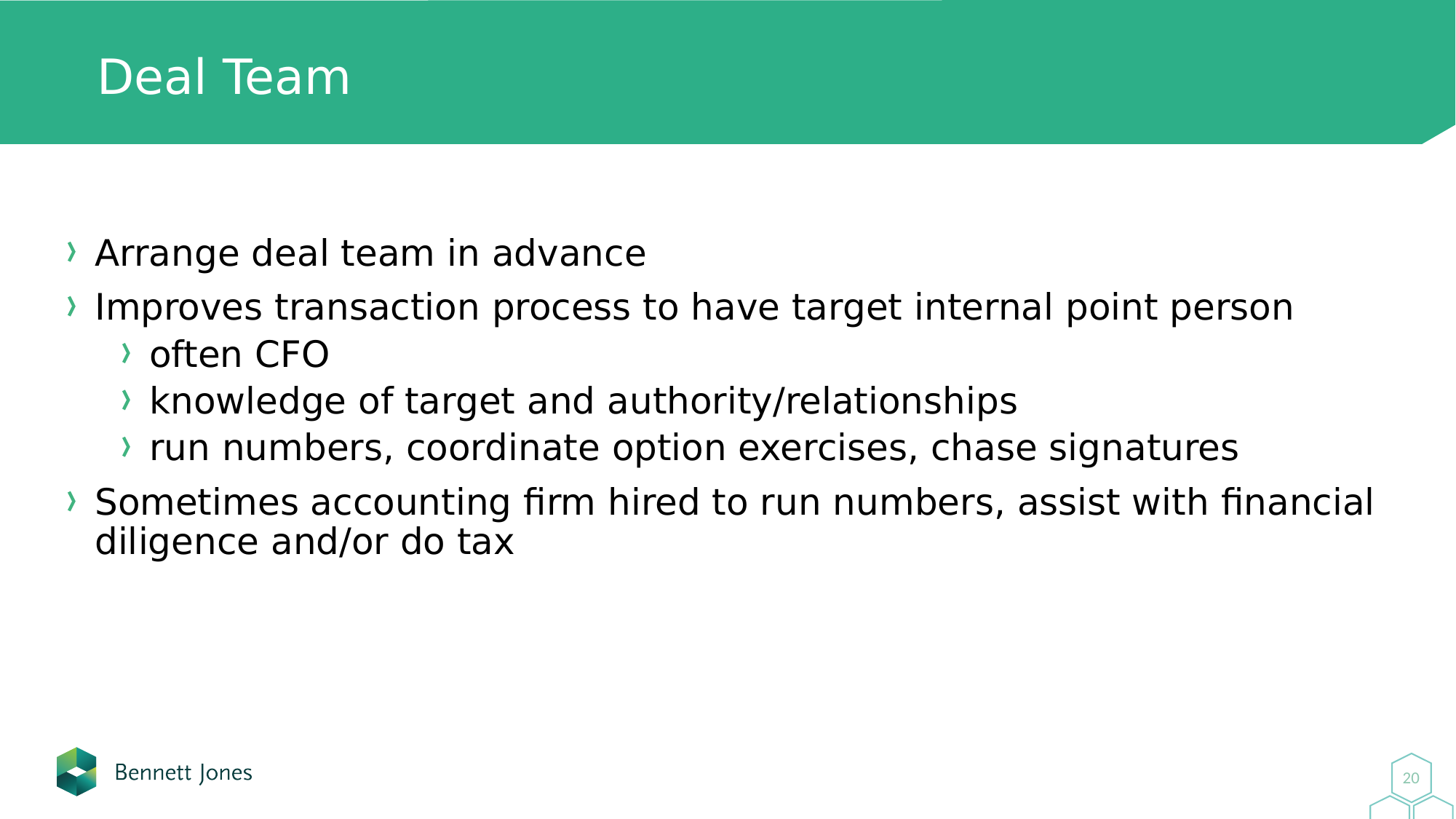

# Deal Team
Arrange deal team in advance
Improves transaction process to have target internal point person
often CFO
knowledge of target and authority/relationships
run numbers, coordinate option exercises, chase signatures
Sometimes accounting firm hired to run numbers, assist with financial diligence and/or do tax

20